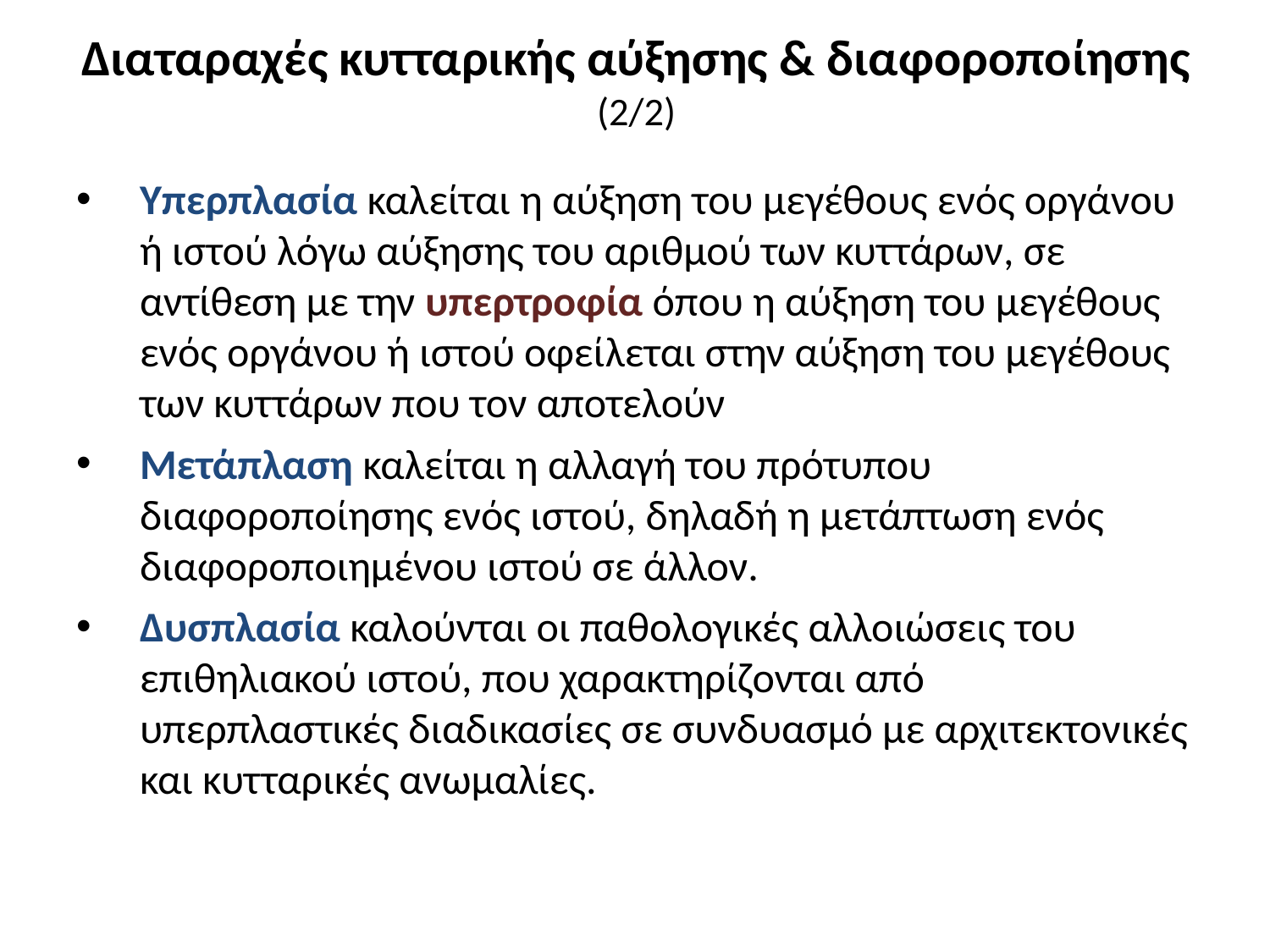

# Διαταραχές κυτταρικής αύξησης & διαφοροποίησης (2/2)
Υπερπλασία καλείται η αύξηση του μεγέθους ενός οργάνου ή ιστού λόγω αύξησης του αριθμού των κυττάρων, σε αντίθεση με την υπερτροφία όπου η αύξηση του μεγέθους ενός οργάνου ή ιστού οφείλεται στην αύξηση του μεγέθους των κυττάρων που τον αποτελούν
Μετάπλαση καλείται η αλλαγή του πρότυπου διαφοροποίησης ενός ιστού, δηλαδή η μετάπτωση ενός διαφοροποιημένου ιστού σε άλλον.
Δυσπλασία καλούνται οι παθολογικές αλλοιώσεις του επιθηλιακού ιστού, που χαρακτηρίζονται από υπερπλαστικές διαδικασίες σε συνδυασμό με αρχιτεκτονικές και κυτταρικές ανωμαλίες.